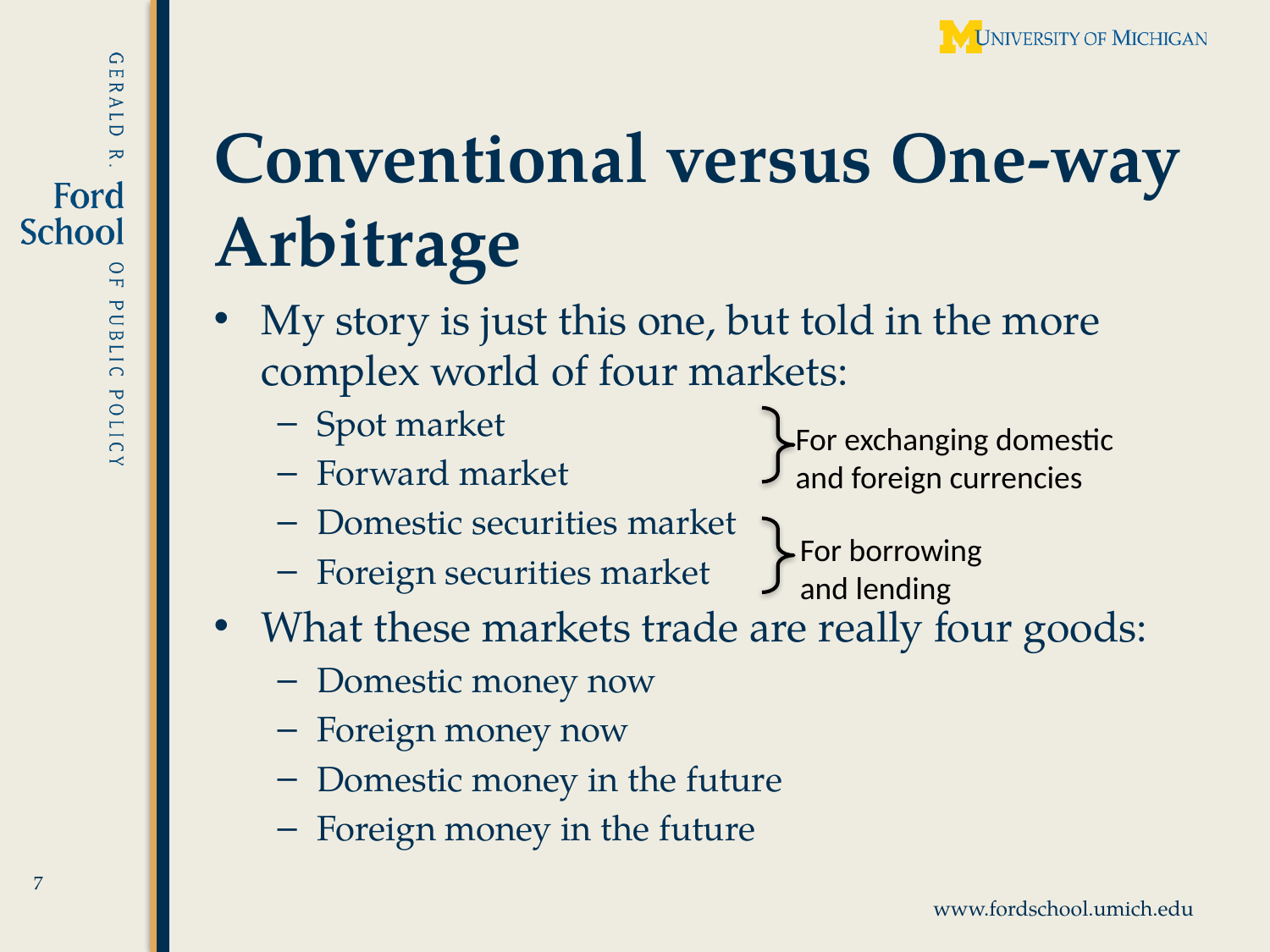

# Conventional versus One-way Arbitrage
My story is just this one, but told in the more complex world of four markets:
Spot market
Forward market
Domestic securities market
Foreign securities market
What these markets trade are really four goods:
Domestic money now
Foreign money now
Domestic money in the future
Foreign money in the future

For exchanging domestic and foreign currencies

For borrowing and lending
7